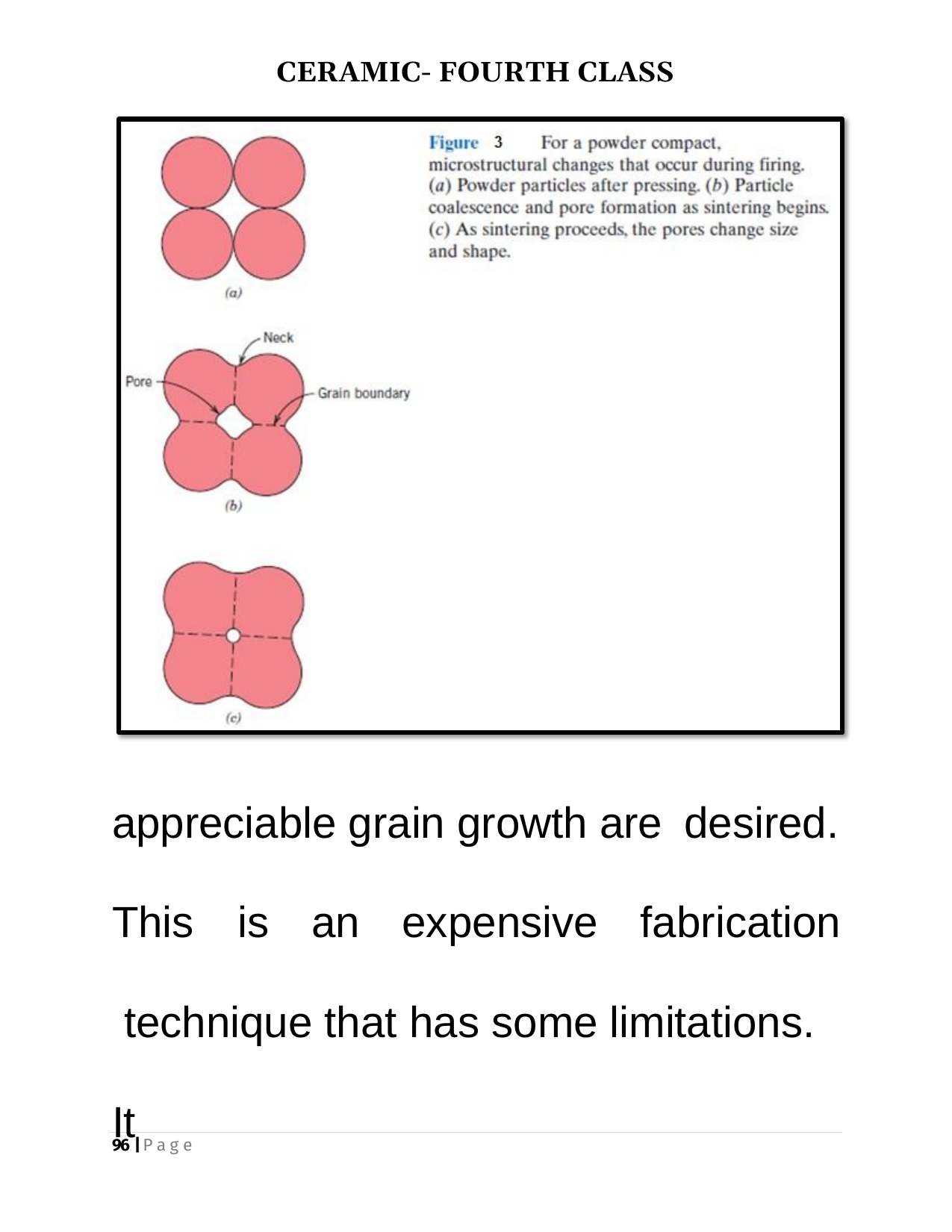

CERAMIC- FOURTH CLASS

appreciable grain growth are desired.
This	is	an	expensive	fabrication  technique that has some limitations. It

96 | P a g e